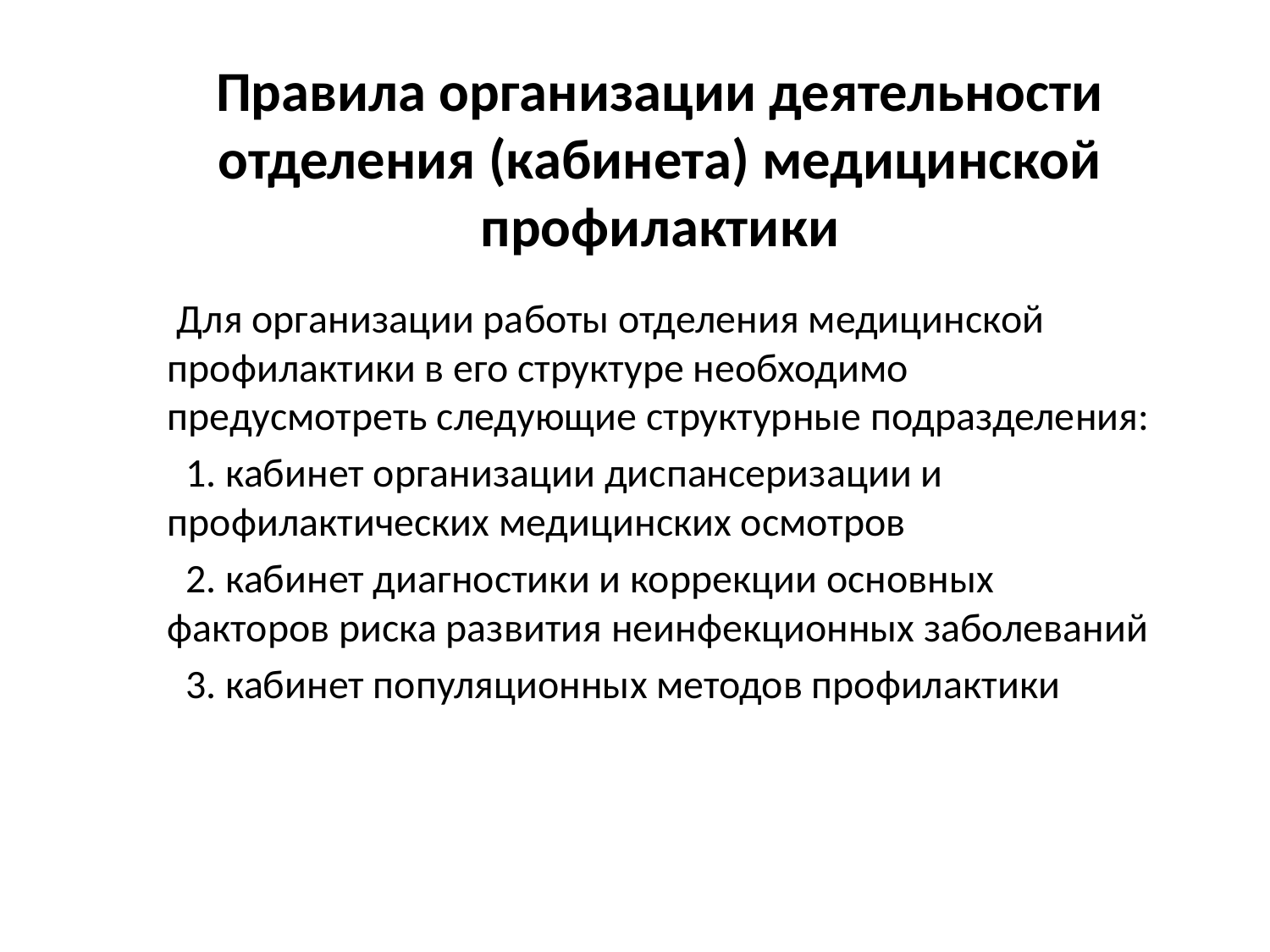

# Правила организации деятельности отделения (кабинета) медицинской профилактики
 Для организации работы отделения медицинской профилактики в его структуре необходимо предусмотреть следующие структурные подразделения:
  1. кабинет организации диспансеризации и профилактических медицинских осмотров
  2. кабинет диагностики и коррекции основных  факторов риска развития неинфекционных заболеваний
  3. кабинет популяционных методов профилактики